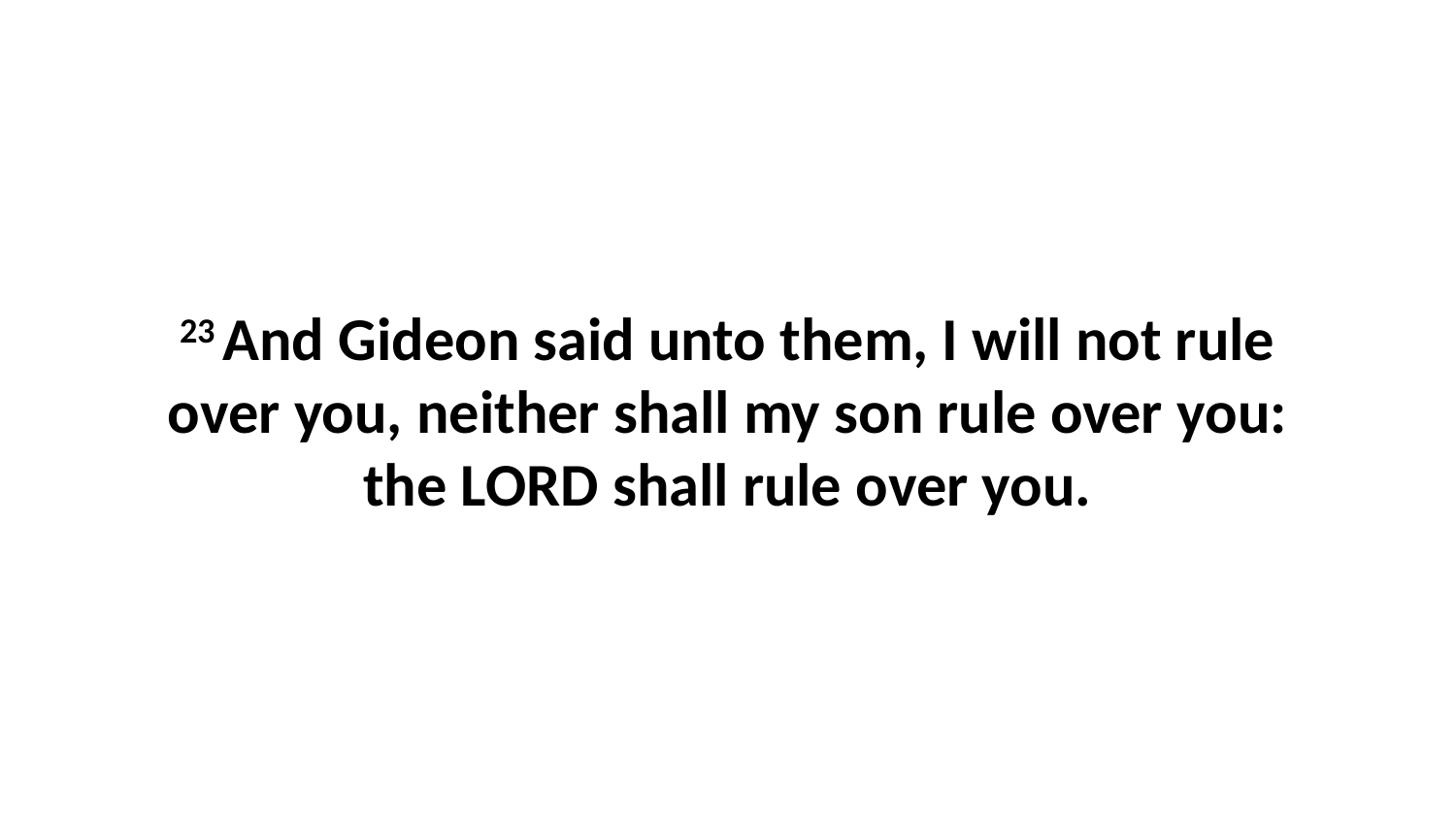

23 And Gideon said unto them, I will not rule over you, neither shall my son rule over you: the LORD shall rule over you.